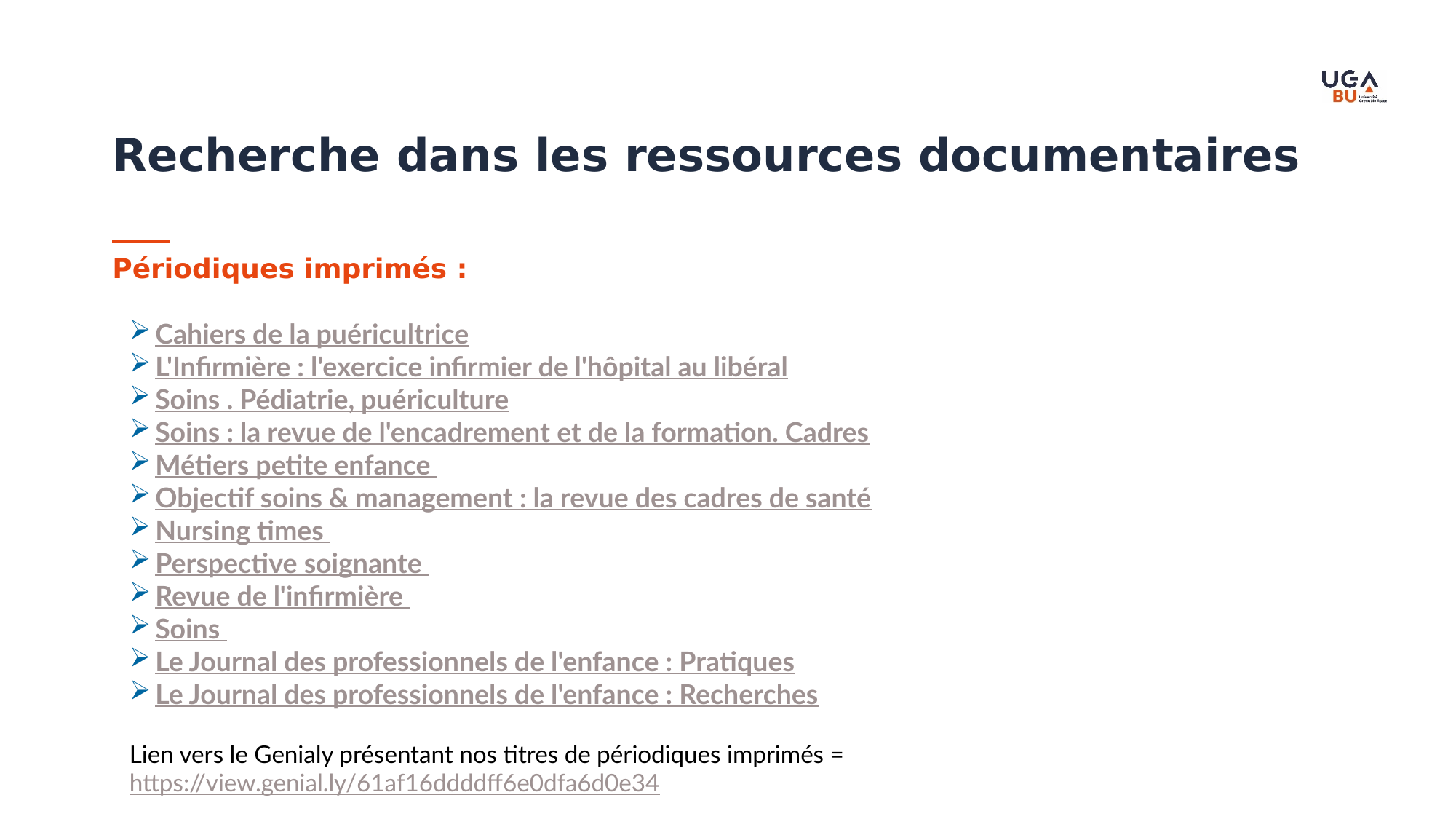

Recherche dans les ressources documentaires
Périodiques imprimés :

Cahiers de la puéricultrice
L'Infirmière : l'exercice infirmier de l'hôpital au libéral
Soins . Pédiatrie, puériculture
Soins : la revue de l'encadrement et de la formation. Cadres
Métiers petite enfance
Objectif soins & management : la revue des cadres de santé
Nursing times
Perspective soignante
Revue de l'infirmière
Soins
Le Journal des professionnels de l'enfance : Pratiques
Le Journal des professionnels de l'enfance : Recherches

Lien vers le Genialy présentant nos titres de périodiques imprimés = https://view.genial.ly/61af16ddddff6e0dfa6d0e34